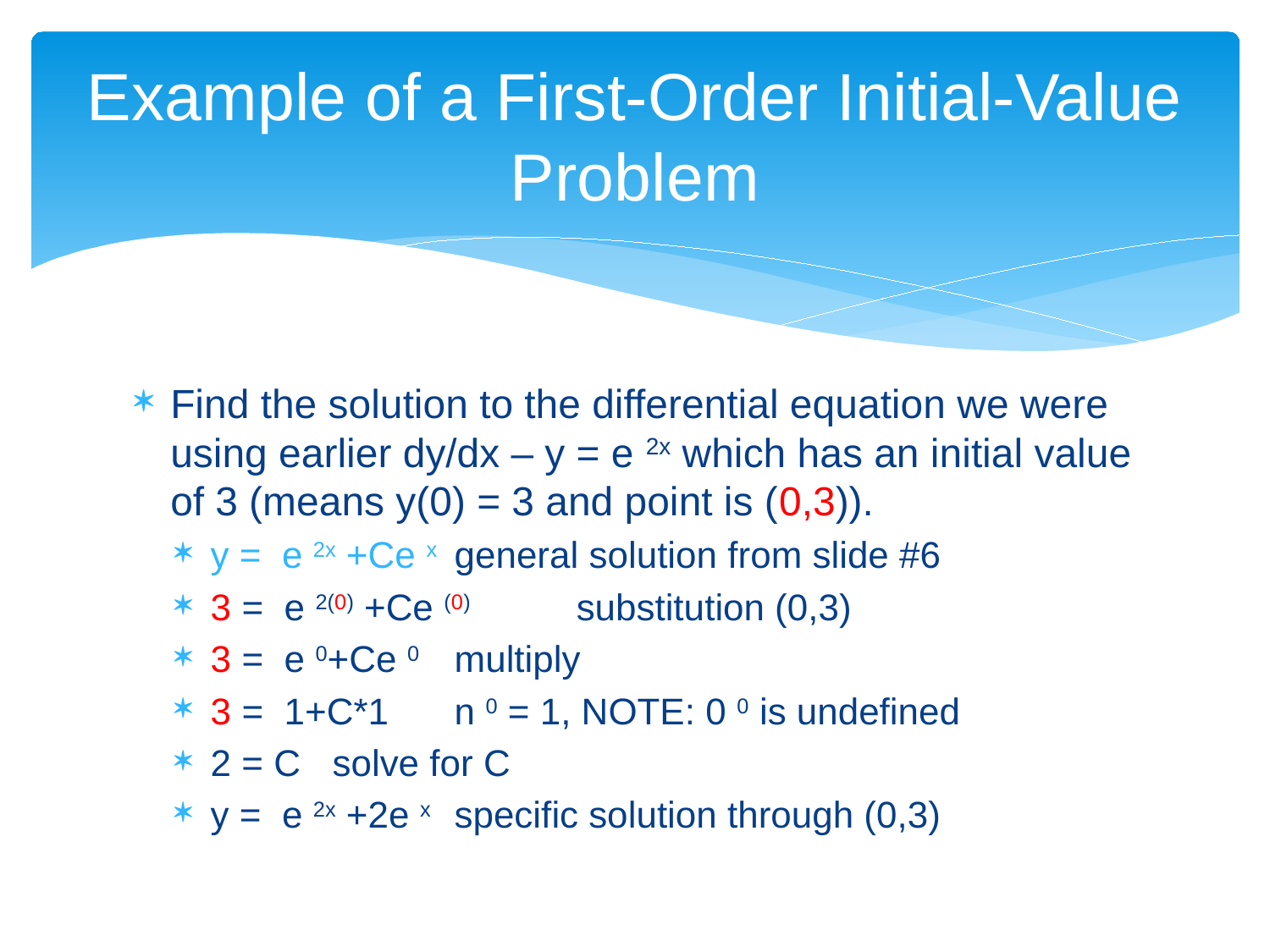

# Example of a First-Order Initial-Value Problem
Find the solution to the differential equation we were using earlier dy/dx – y = e 2x which has an initial value of 3 (means y(0) = 3 and point is (0,3)).
y =  e 2x +Ce x 		general solution from slide #6
3 =  e 2(0) +Ce (0) 		substitution (0,3)
3 =  e 0+Ce 0		multiply
3 =  1+C*1			n 0 = 1, NOTE: 0 0 is undefined
2 = C			solve for C
y =  e 2x +2e x		specific solution through (0,3)